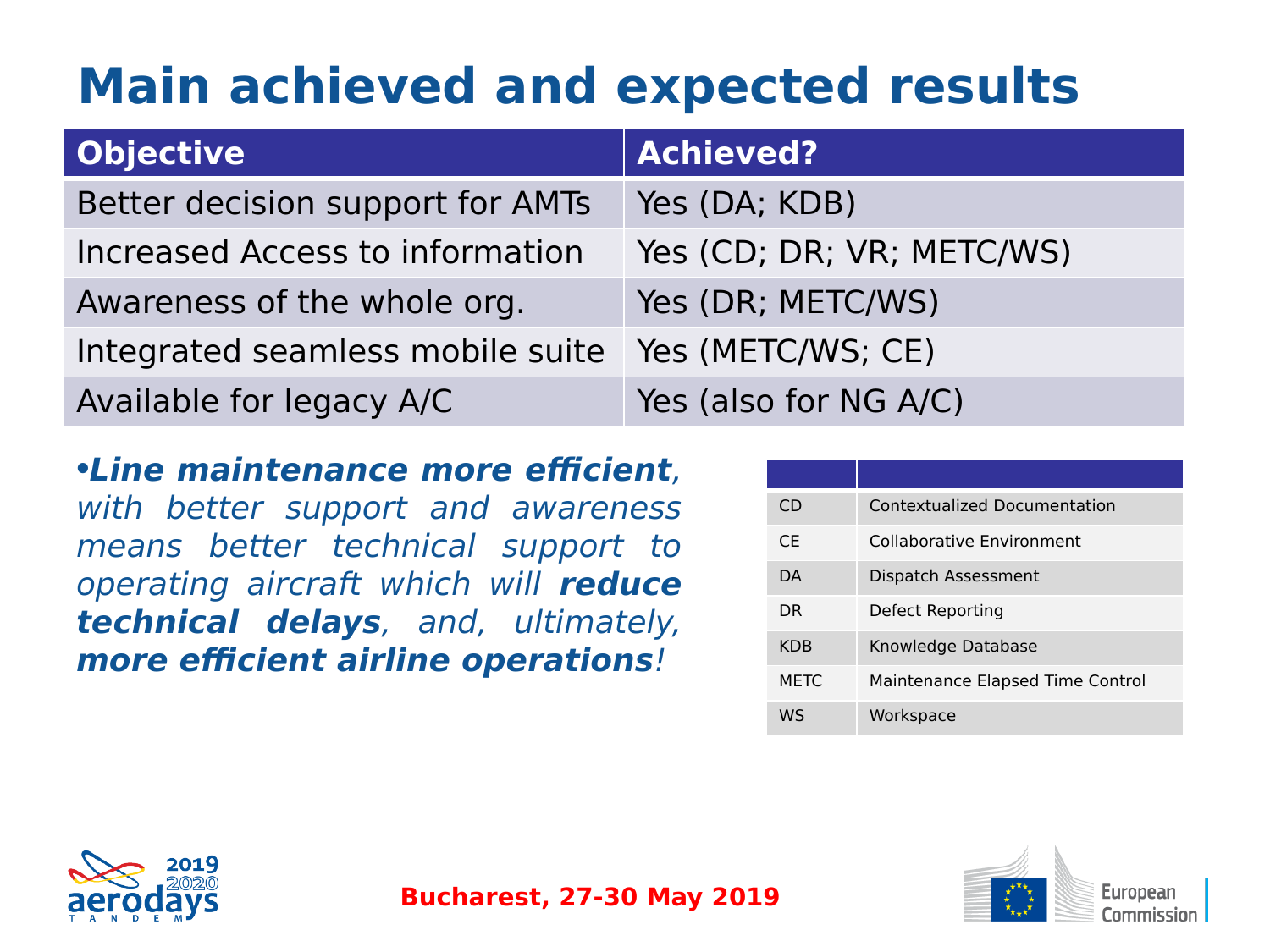

# Main achieved and expected results
| Objective | Achieved? |
| --- | --- |
| Better decision support for AMTs | Yes (DA; KDB) |
| Increased Access to information | Yes (CD; DR; VR; METC/WS) |
| Awareness of the whole org. | Yes (DR; METC/WS) |
| Integrated seamless mobile suite | Yes (METC/WS; CE) |
| Available for legacy A/C | Yes (also for NG A/C) |
Line maintenance more efficient, with better support and awareness means better technical support to operating aircraft which will reduce technical delays, and, ultimately, more efficient airline operations!

|  |  |
| --- | --- |
| CD | Contextualized Documentation |
| CE | Collaborative Environment |
| DA | Dispatch Assessment |
| DR | Defect Reporting |
| KDB | Knowledge Database |
| METC | Maintenance Elapsed Time Control |
| WS | Workspace |